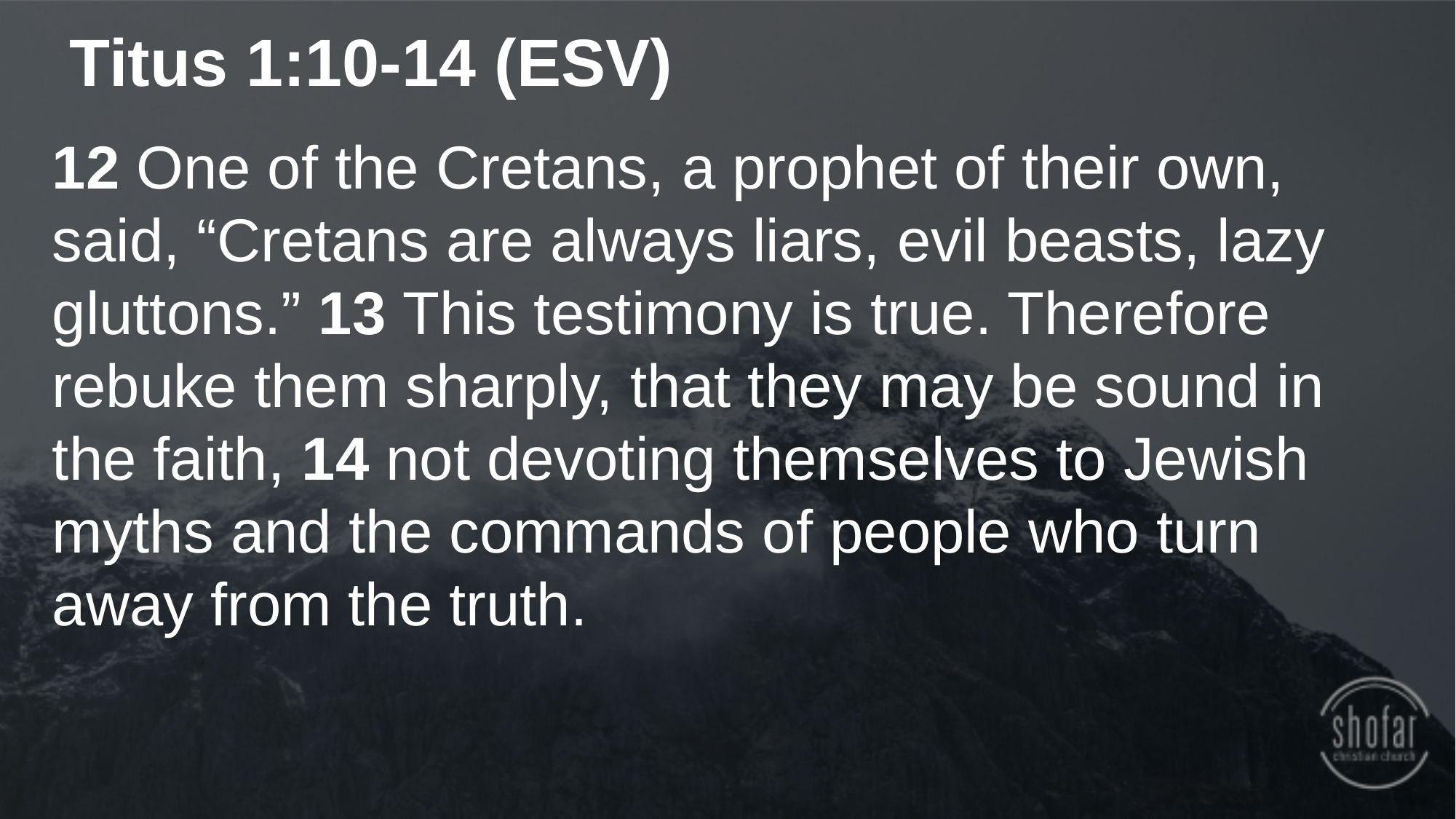

Titus 1:10-14 (ESV)
12 One of the Cretans, a prophet of their own, said, “Cretans are always liars, evil beasts, lazy gluttons.” 13 This testimony is true. Therefore rebuke them sharply, that they may be sound in the faith, 14 not devoting themselves to Jewish myths and the commands of people who turn away from the truth.